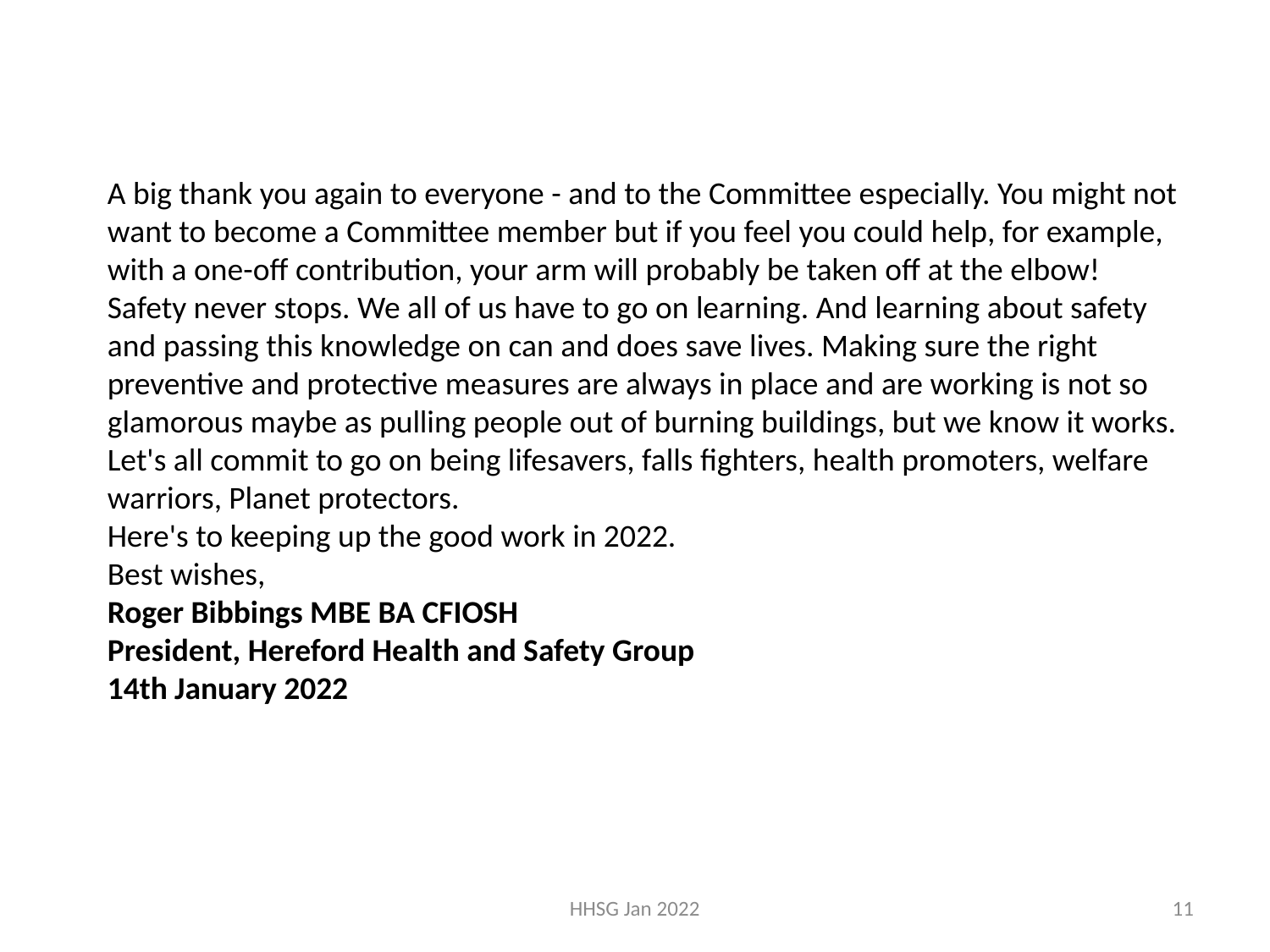

A big thank you again to everyone - and to the Committee especially. You might not want to become a Committee member but if you feel you could help, for example, with a one-off contribution, your arm will probably be taken off at the elbow!
Safety never stops. We all of us have to go on learning. And learning about safety and passing this knowledge on can and does save lives. Making sure the right preventive and protective measures are always in place and are working is not so glamorous maybe as pulling people out of burning buildings, but we know it works. Let's all commit to go on being lifesavers, falls fighters, health promoters, welfare warriors, Planet protectors.
Here's to keeping up the good work in 2022.
Best wishes,
Roger Bibbings MBE BA CFIOSH
President, Hereford Health and Safety Group
14th January 2022
HHSG Jan 2022
11